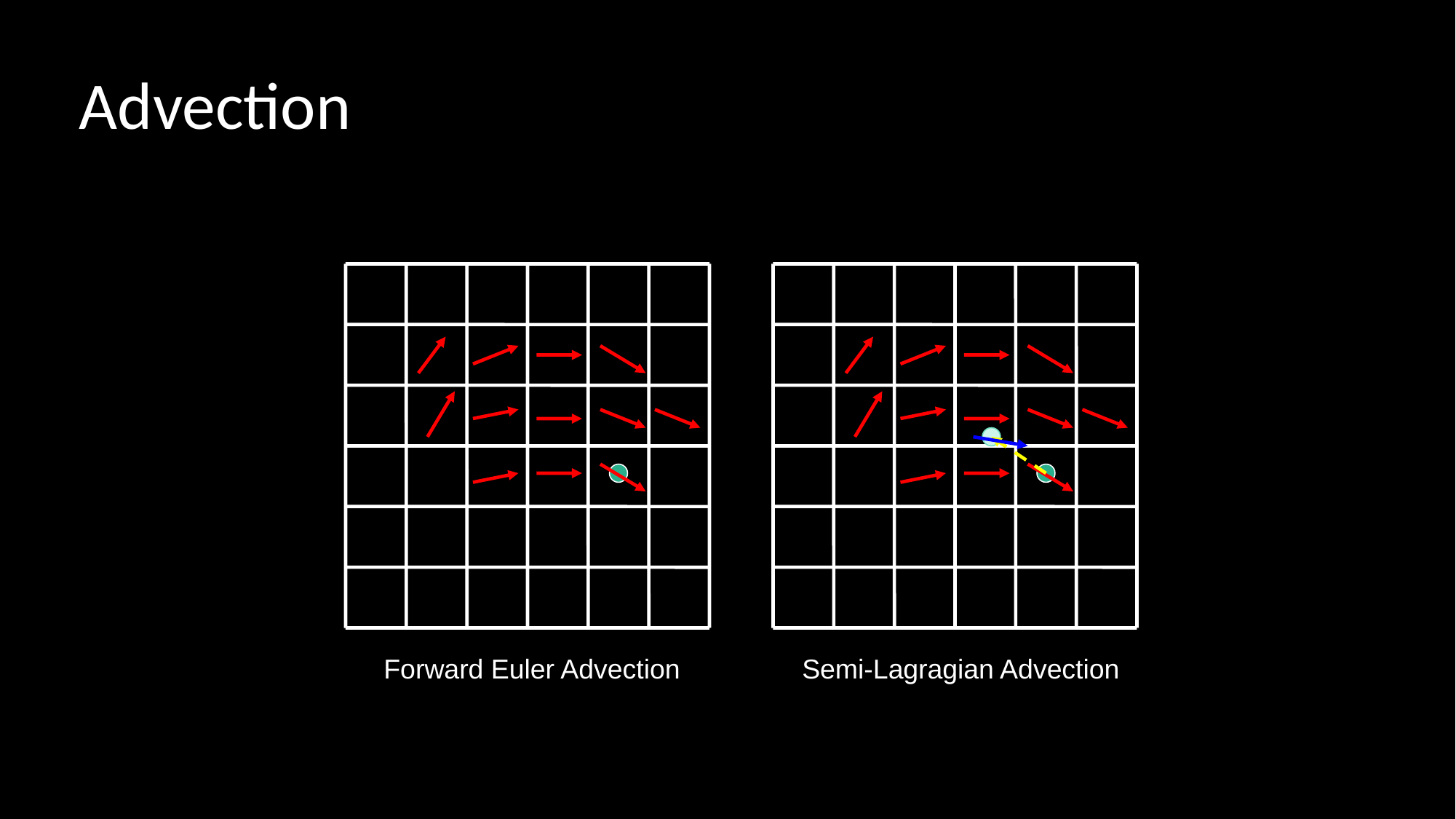

# Advection

Forward Euler Advection
Semi-Lagragian Advection